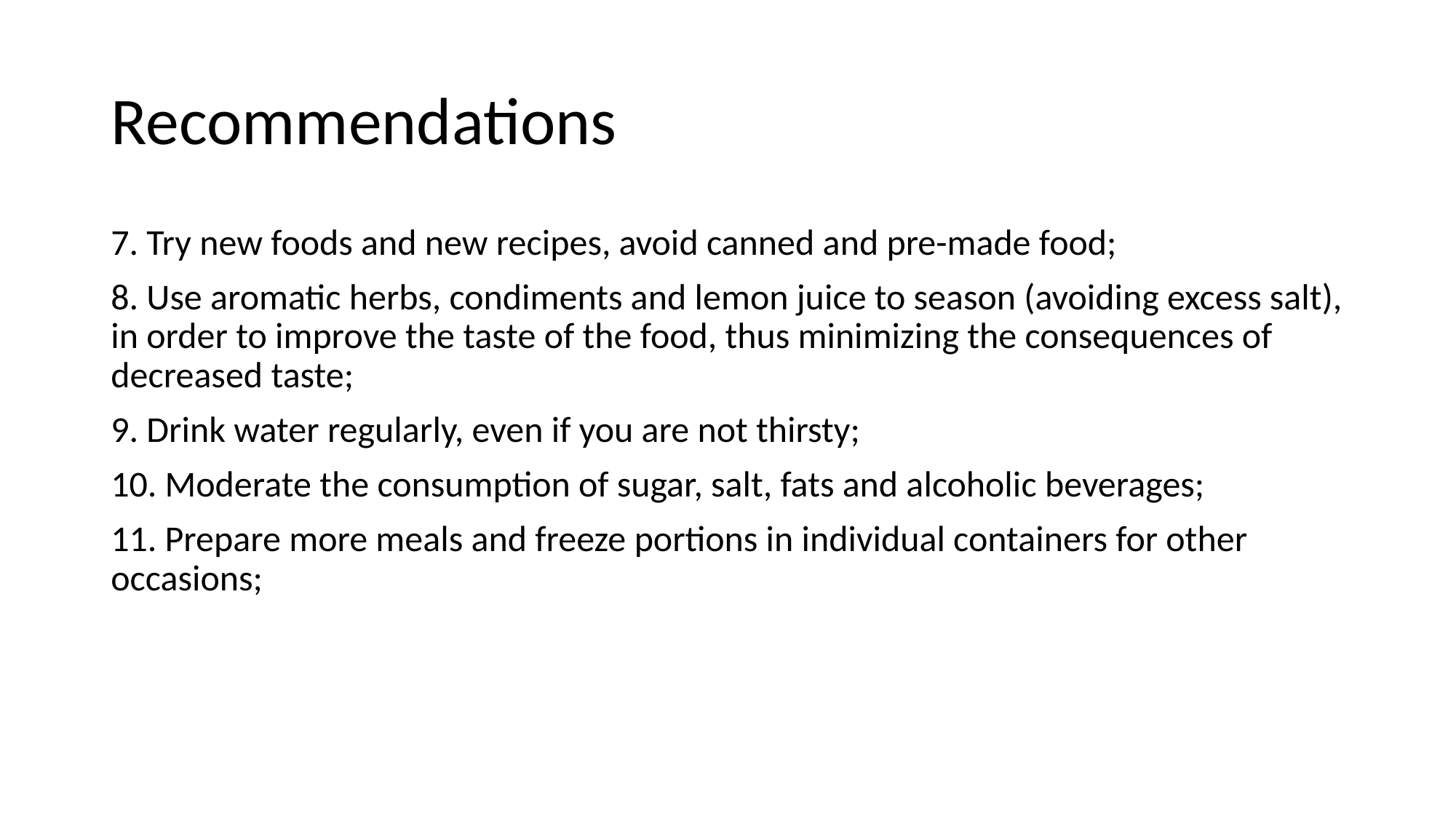

# Recommendations
7. Try new foods and new recipes, avoid canned and pre-made food;
8. Use aromatic herbs, condiments and lemon juice to season (avoiding excess salt), in order to improve the taste of the food, thus minimizing the consequences of decreased taste;
9. Drink water regularly, even if you are not thirsty;
10. Moderate the consumption of sugar, salt, fats and alcoholic beverages;
11. Prepare more meals and freeze portions in individual containers for other occasions;